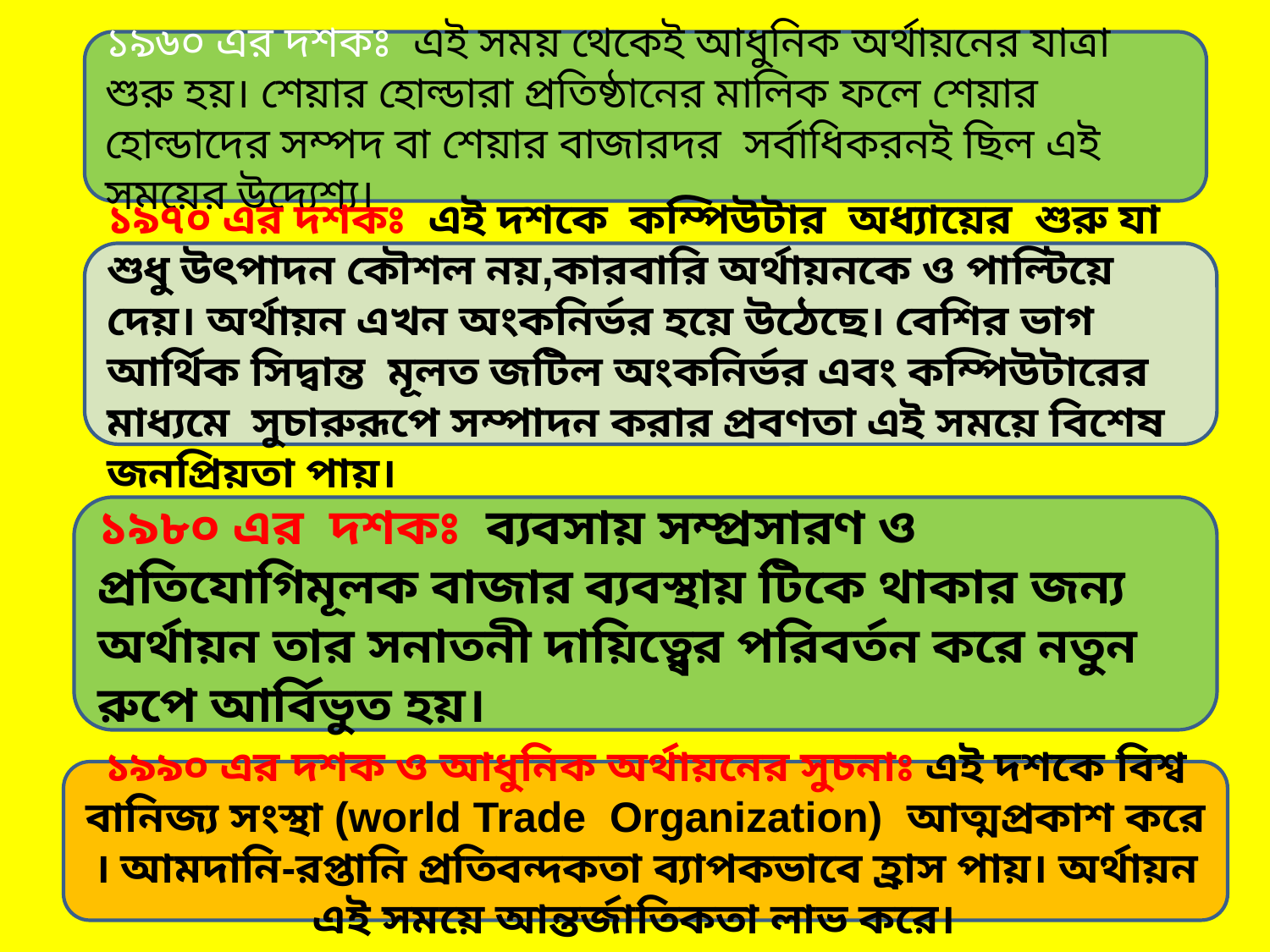

১৯৬০ এর দশকঃ  এই সময় থেকেই আধুনিক অর্থায়নের যাত্রা শুরু হয়। শেয়ার হোল্ডারা প্রতিষ্ঠানের মালিক ফলে শেয়ার হোল্ডাদের সম্পদ বা শেয়ার বাজারদর  সর্বাধিকরনই ছিল এই সময়ের উদ্যেশ্য।
১৯৭০ এর দশকঃ  এই দশকে  কম্পিউটার  অধ্যায়ের  শুরু যা শুধু উৎপাদন কৌশল নয়,কারবারি অর্থায়নকে ও পাল্টিয়ে দেয়। অর্থায়ন এখন অংকনির্ভর হয়ে উঠেছে। বেশির ভাগ আর্থিক সিদ্বান্ত  মূলত জটিল অংকনির্ভর এবং কম্পিউটারের মাধ্যমে  সুচারুরূপে সম্পাদন করার প্রবণতা এই সময়ে বিশেষ জনপ্রিয়তা পায়।
১৯৮০ এর  দশকঃ  ব্যবসায় সম্প্রসারণ ও প্রতিযোগিমূলক বাজার ব্যবস্থায় টিকে থাকার জন্য অর্থায়ন তার সনাতনী দায়িত্ব্বের পরিবর্তন করে নতুন রুপে আর্বিভুত হয়।
১৯৯০ এর দশক ও আধুনিক অর্থায়নের সুচনাঃ এই দশকে বিশ্ব বানিজ্য সংস্থা (world Trade  Organization)  আত্মপ্রকাশ করে । আমদানি-রপ্তানি প্রতিবন্দকতা ব্যাপকভাবে হ্রাস পায়। অর্থায়ন এই সময়ে আন্তর্জাতিকতা লাভ করে।